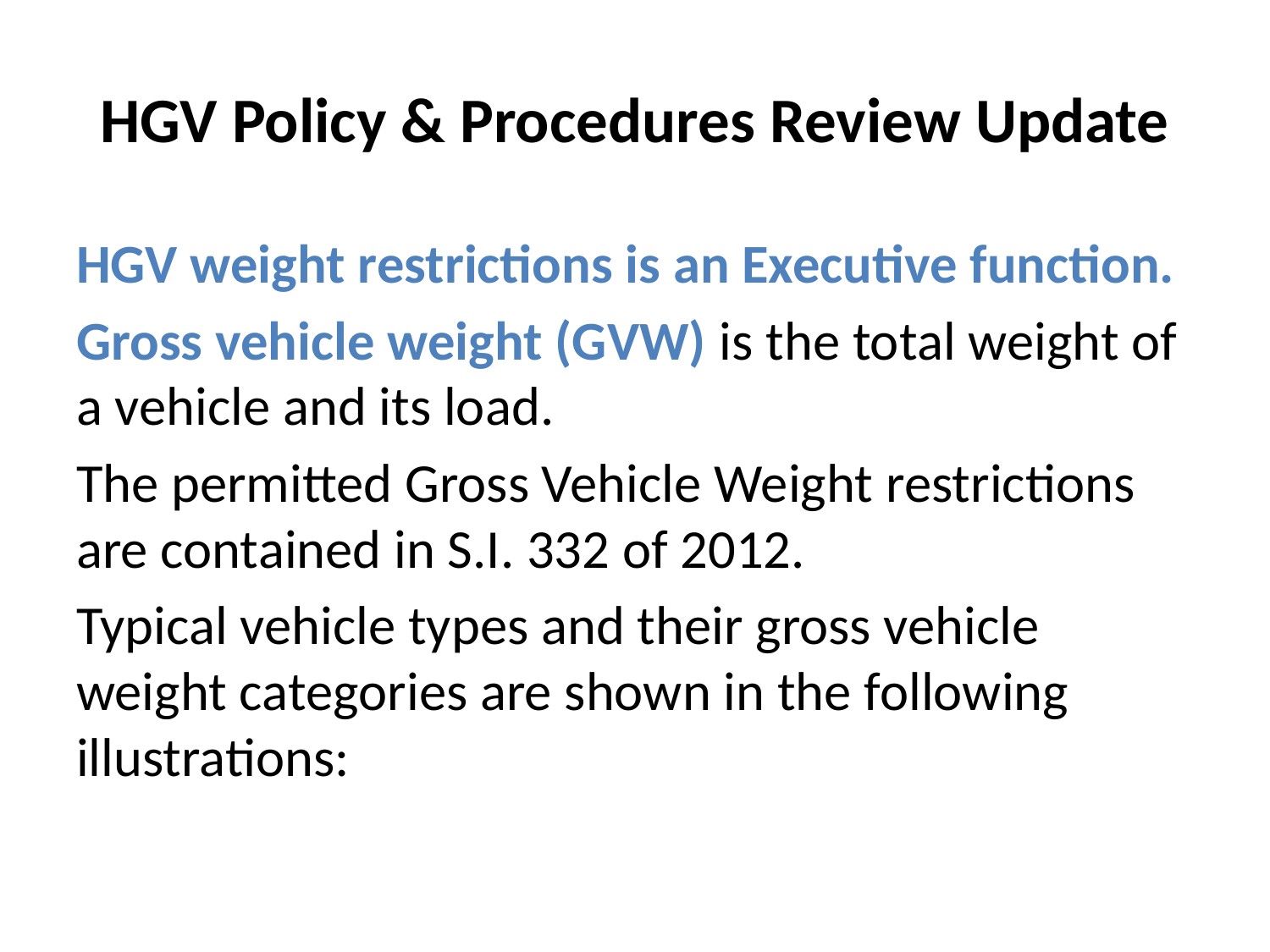

# HGV Policy & Procedures Review Update
HGV weight restrictions is an Executive function.
Gross vehicle weight (GVW) is the total weight of a vehicle and its load.
The permitted Gross Vehicle Weight restrictions are contained in S.I. 332 of 2012.
Typical vehicle types and their gross vehicle weight categories are shown in the following illustrations: